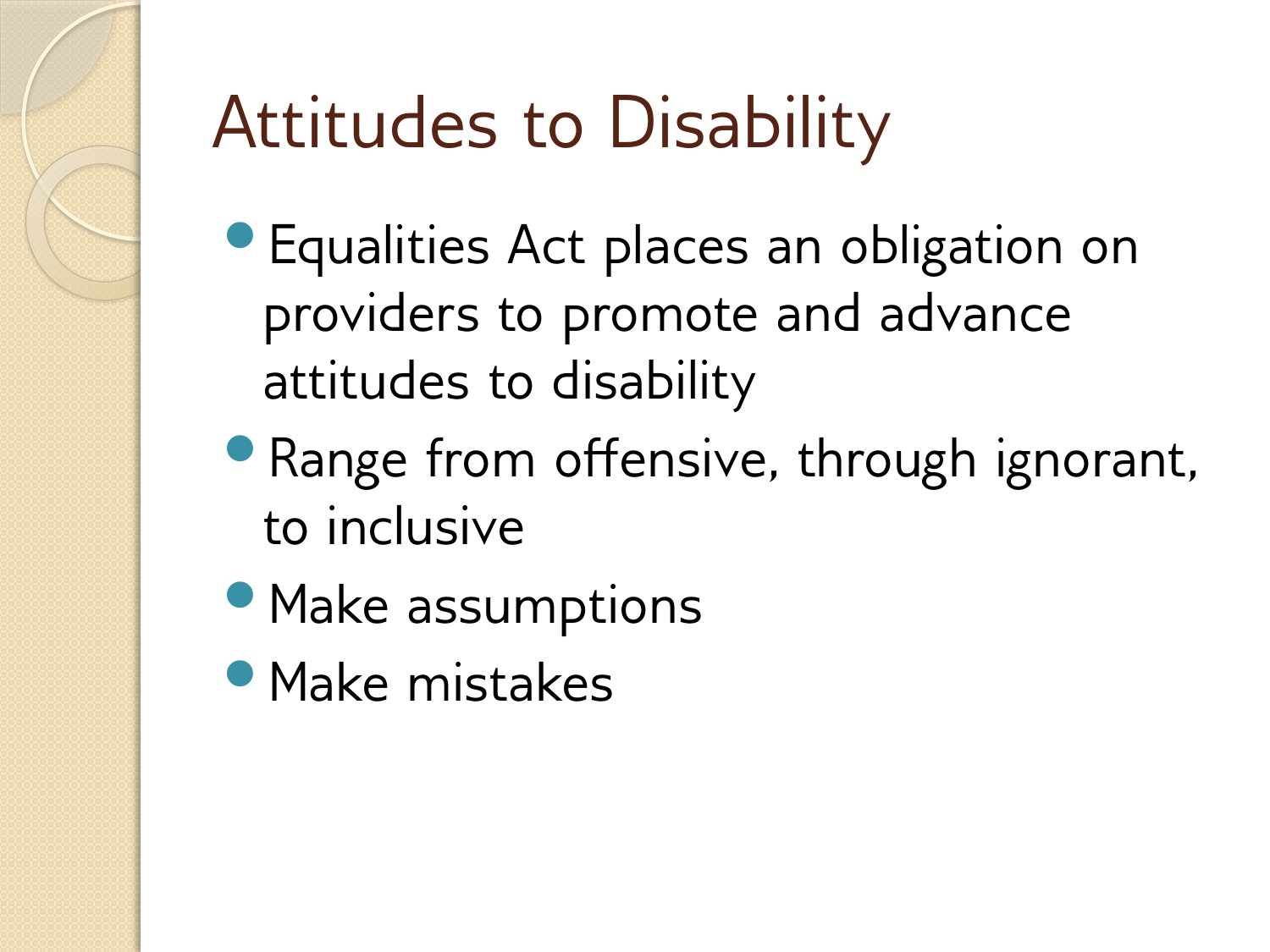

# Attitudes to Disability
Equalities Act places an obligation on providers to promote and advance attitudes to disability
Range from offensive, through ignorant, to inclusive
Make assumptions
Make mistakes